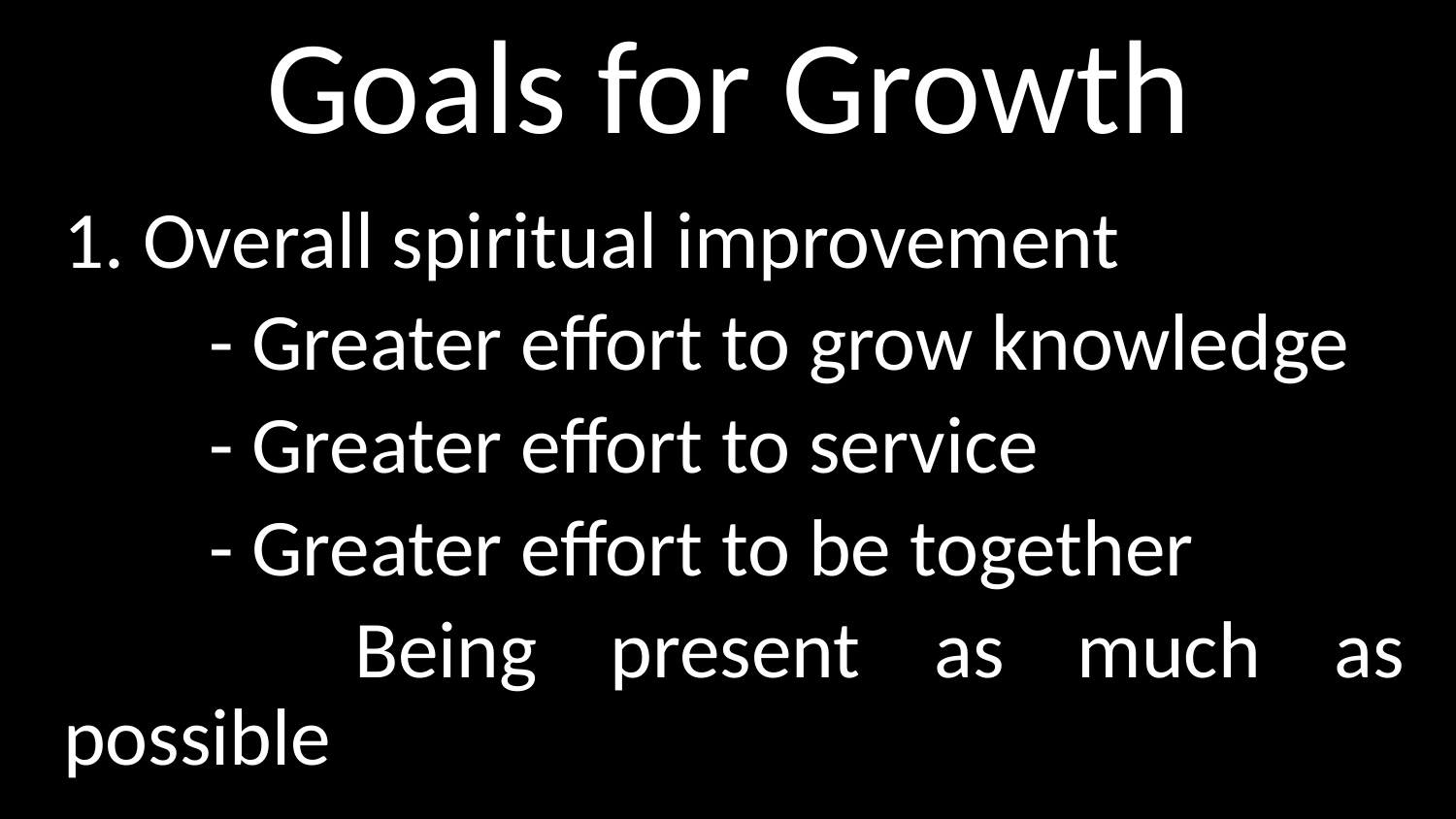

# Goals for Growth
1. Overall spiritual improvement
	- Greater effort to grow knowledge
	- Greater effort to service
	- Greater effort to be together
		Being present as much as possible